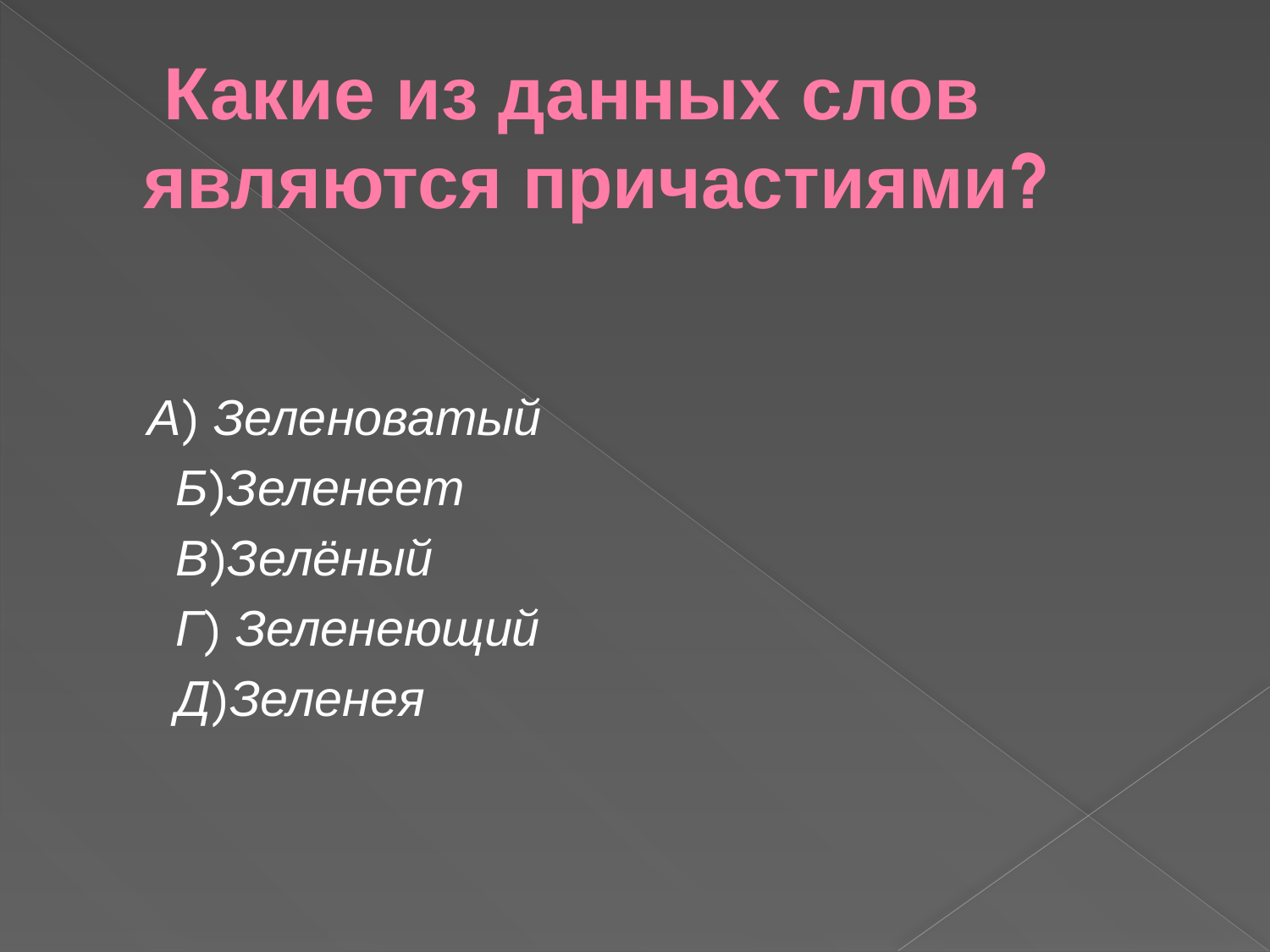

# Какие из данных слов являются причастиями?

А) Зеленоватый
  Б)Зеленеет
  В)Зелёный
  Г) Зеленеющий
  Д)Зеленея